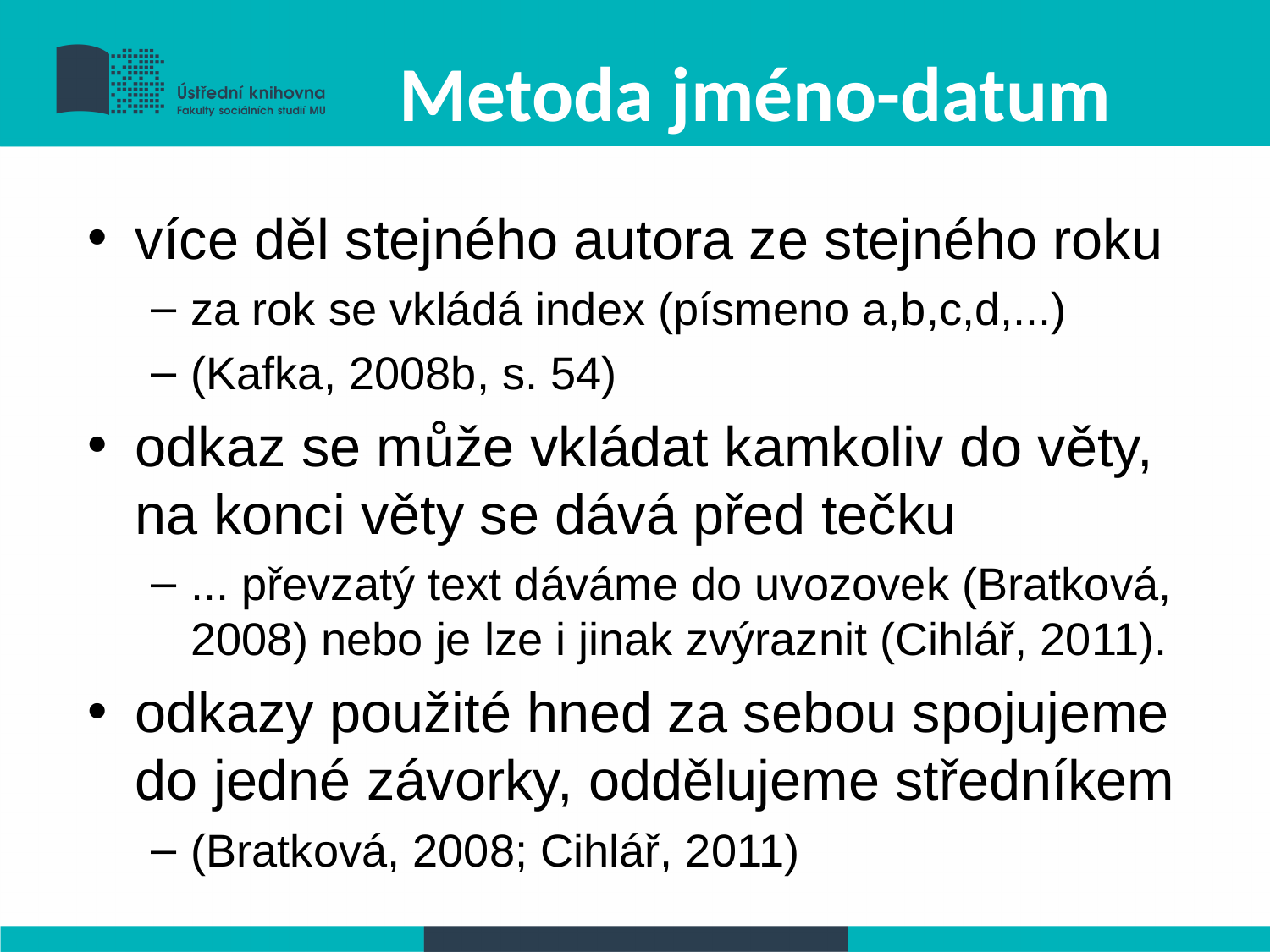

# Metoda jméno-datum
více děl stejného autora ze stejného roku
za rok se vkládá index (písmeno a,b,c,d,...)
(Kafka, 2008b, s. 54)
odkaz se může vkládat kamkoliv do věty, na konci věty se dává před tečku
... převzatý text dáváme do uvozovek (Bratková, 2008) nebo je lze i jinak zvýraznit (Cihlář, 2011).
odkazy použité hned za sebou spojujeme do jedné závorky, oddělujeme středníkem
(Bratková, 2008; Cihlář, 2011)